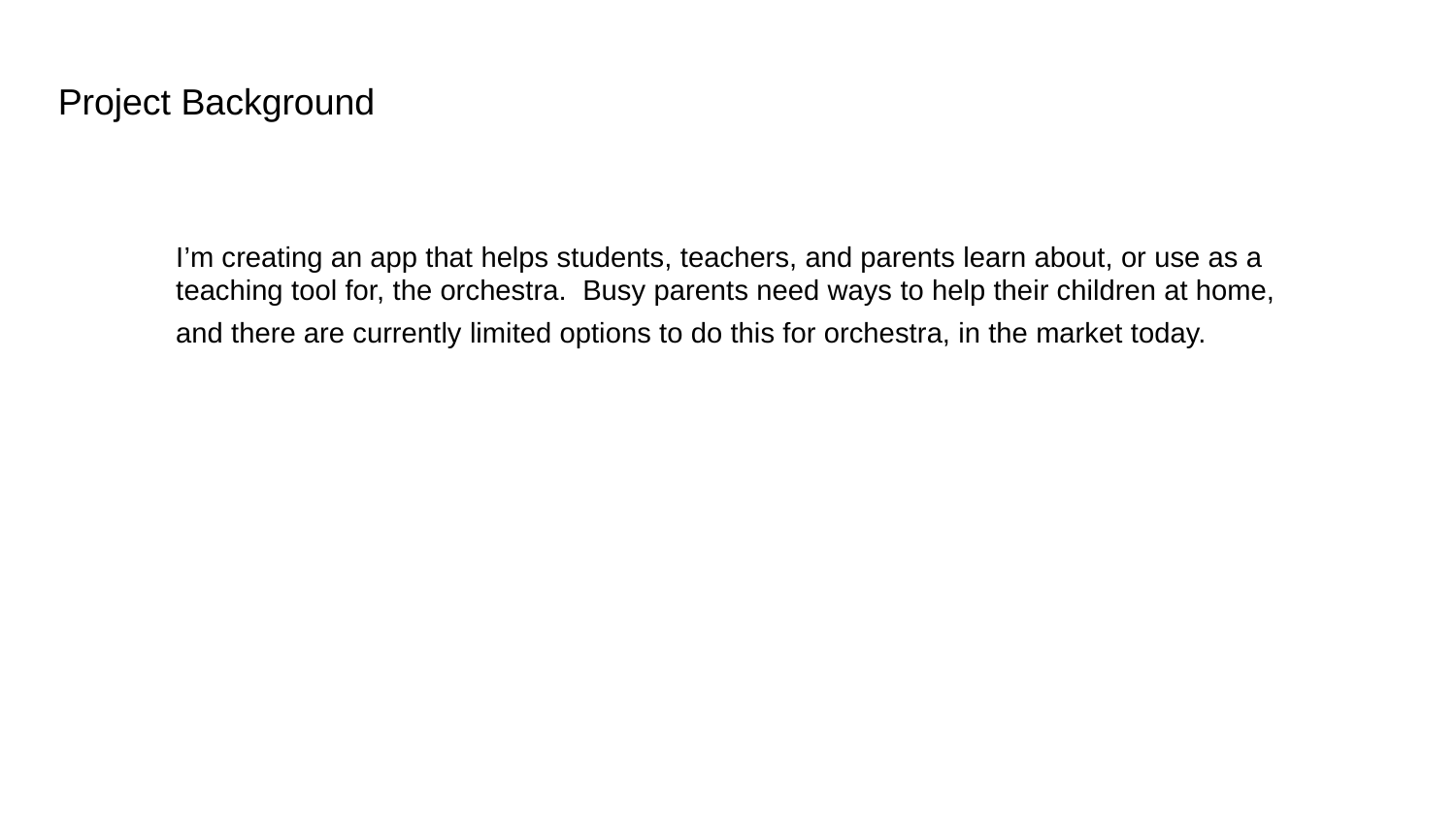

Project Background

I’m creating an app that helps students, teachers, and parents learn about, or use as a teaching tool for, the orchestra.  Busy parents need ways to help their children at home, and there are currently limited options to do this for orchestra, in the market today.